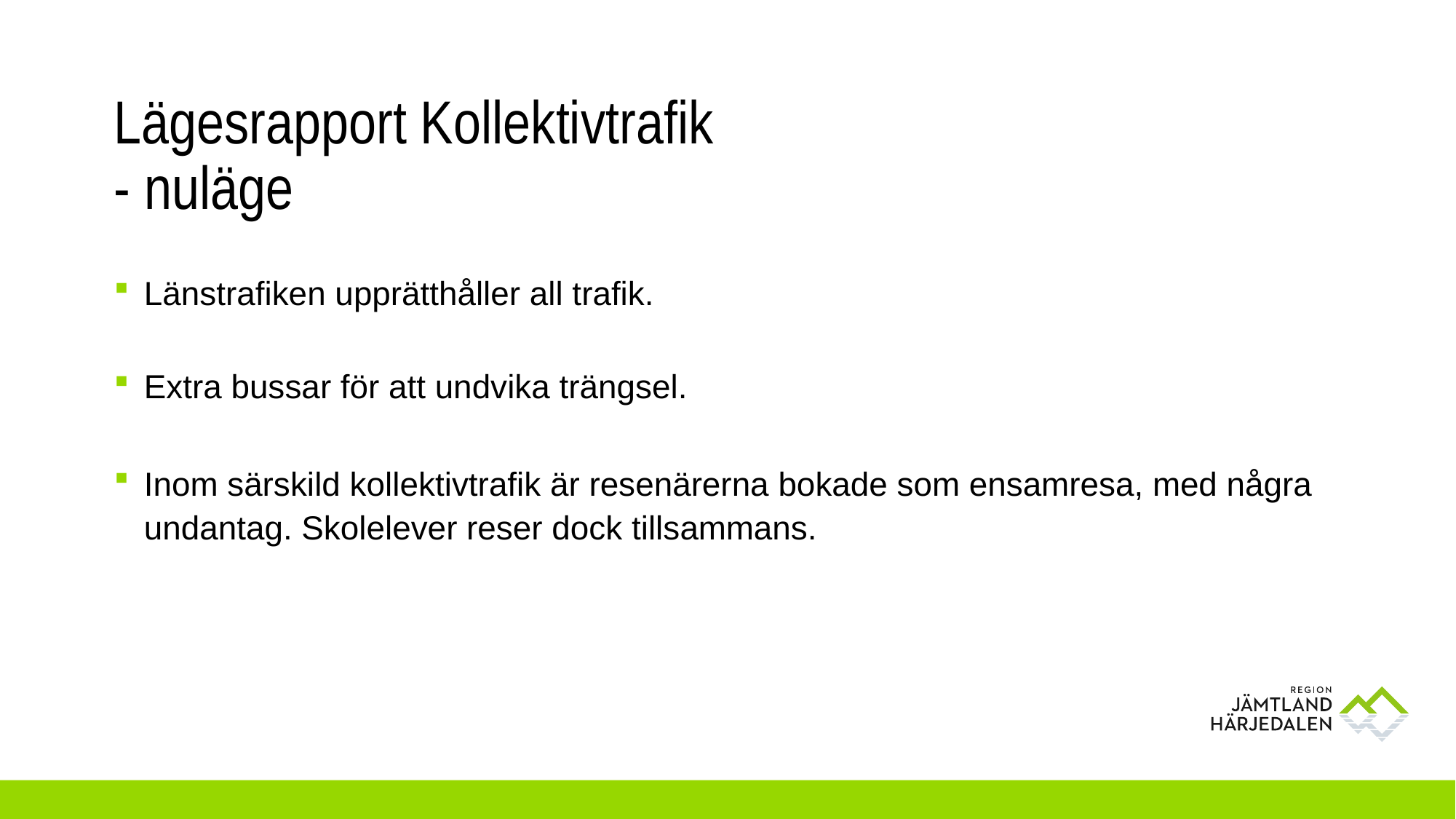

# Lägesrapport Kollektivtrafik - nuläge
Länstrafiken upprätthåller all trafik.
Extra bussar för att undvika trängsel.
Inom särskild kollektivtrafik är resenärerna bokade som ensamresa, med några undantag. Skolelever reser dock tillsammans.